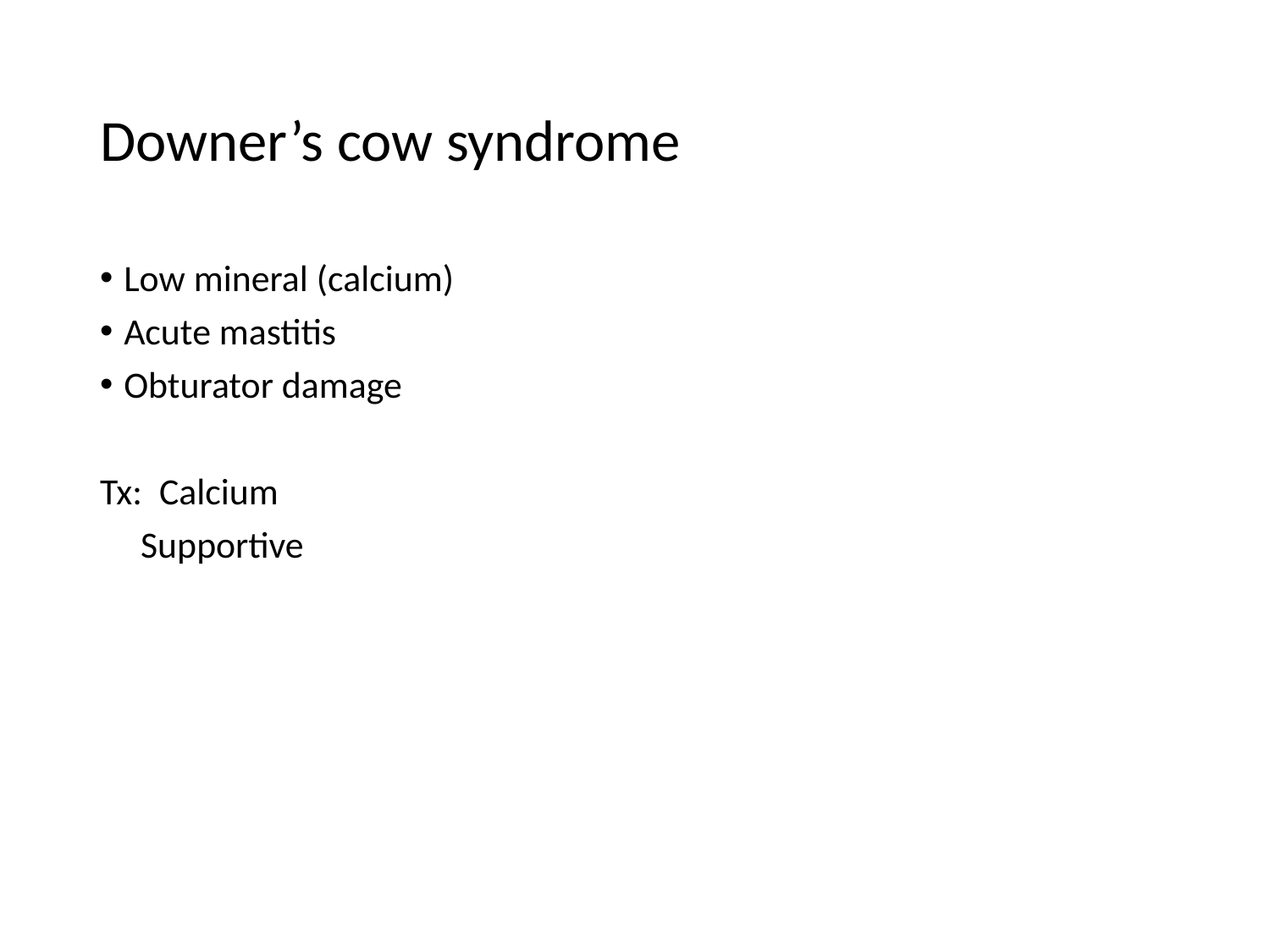

# Downer’s cow syndrome
Low mineral (calcium)
Acute mastitis
Obturator damage

Tx:  Calcium
	  Supportive